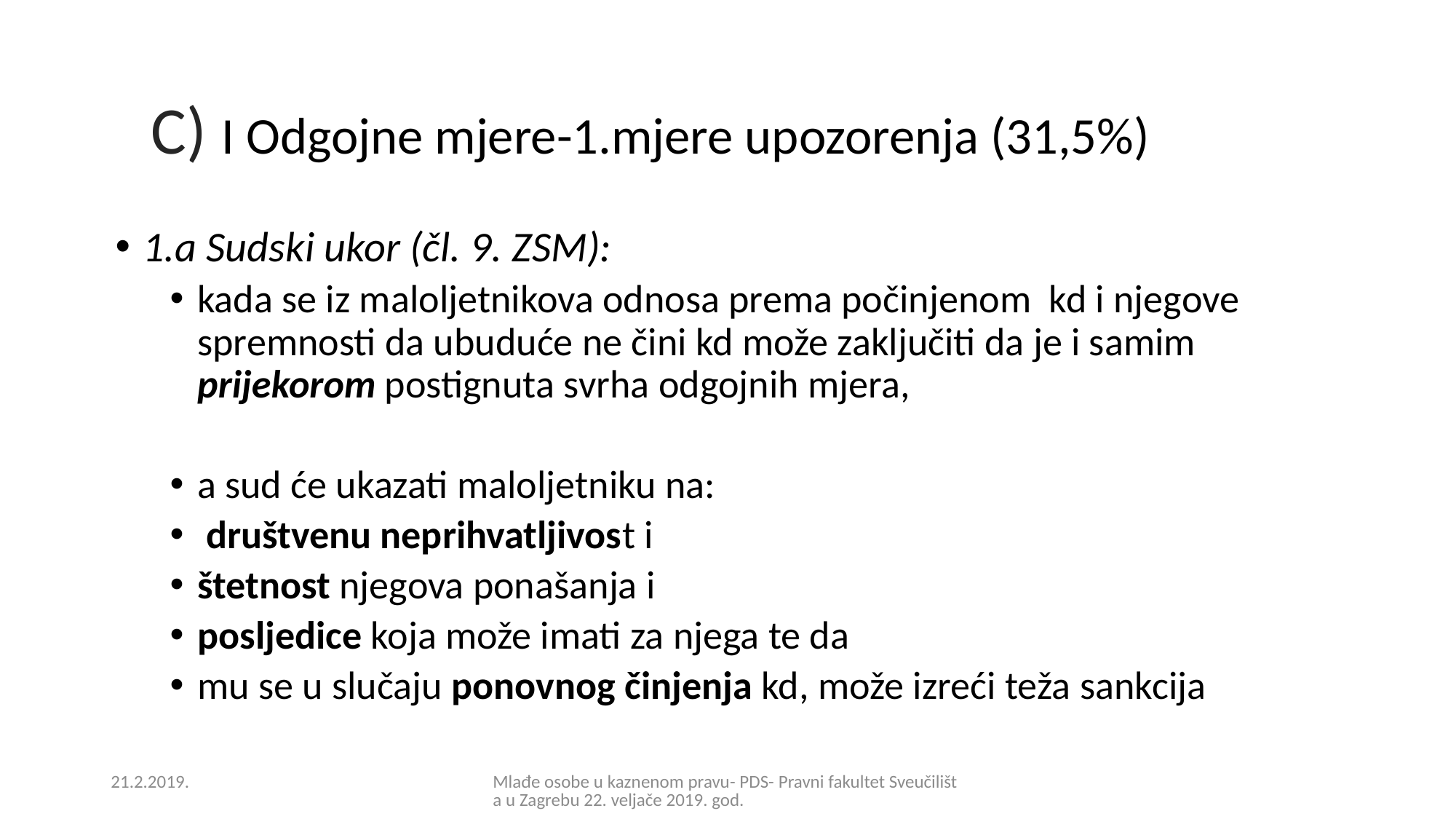

# C) I Odgojne mjere-1.mjere upozorenja (31,5%)
1.a Sudski ukor (čl. 9. ZSM):
kada se iz maloljetnikova odnosa prema počinjenom  kd i njegove spremnosti da ubuduće ne čini kd može zaključiti da je i samim prijekorom postignuta svrha odgojnih mjera,

a sud će ukazati maloljetniku na:
 društvenu neprihvatljivost i
štetnost njegova ponašanja i
posljedice koja može imati za njega te da
mu se u slučaju ponovnog činjenja kd, može izreći teža sankcija

21.2.2019.
Mlađe osobe u kaznenom pravu- PDS- Pravni fakultet Sveučilišta u Zagrebu 22. veljače 2019. god.